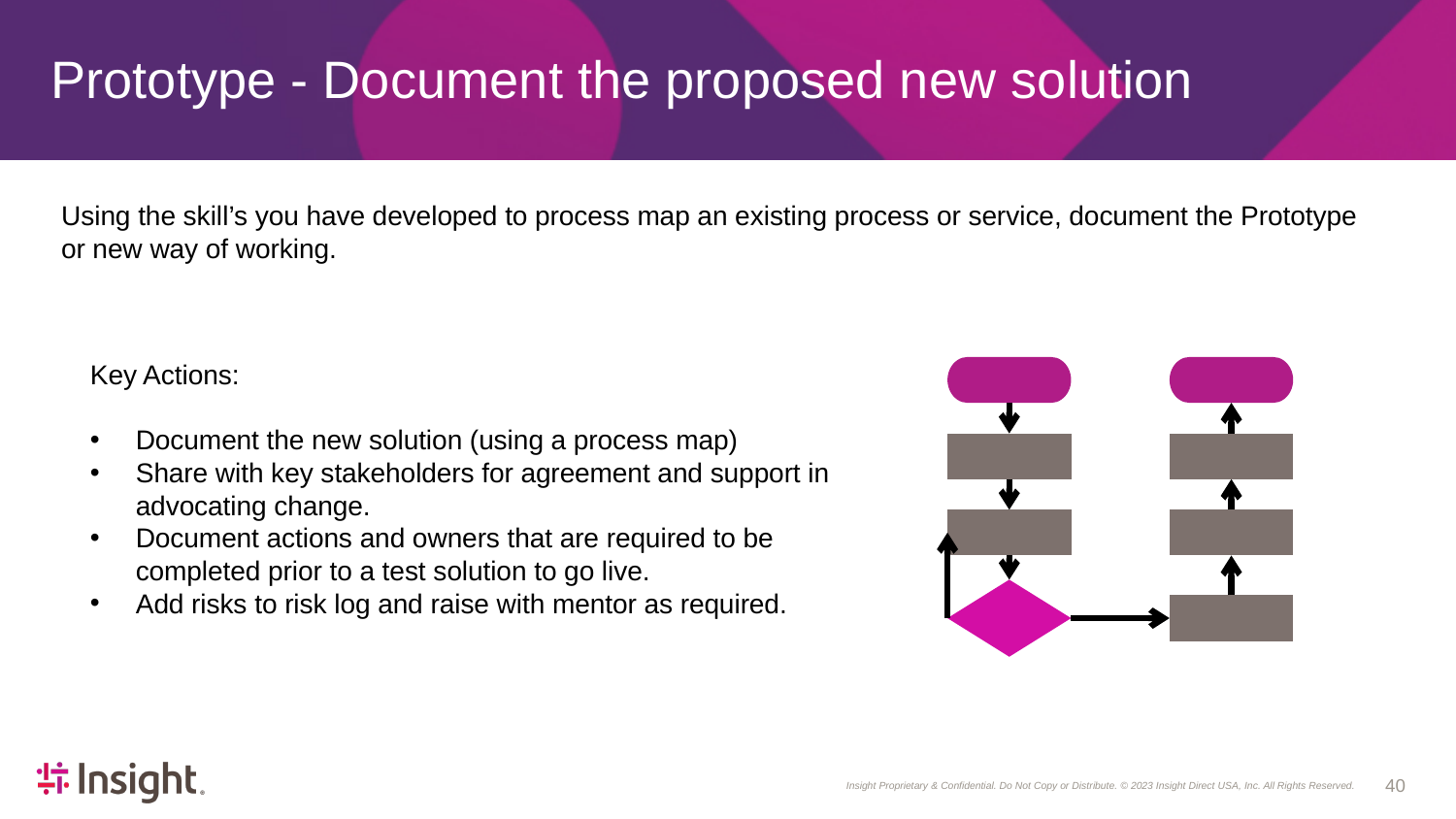

# Prototype - Document the proposed new solution
Using the skill’s you have developed to process map an existing process or service, document the Prototype or new way of working.
Key Actions:

Document the new solution (using a process map)
Share with key stakeholders for agreement and support in advocating change.
Document actions and owners that are required to be completed prior to a test solution to go live.
Add risks to risk log and raise with mentor as required.